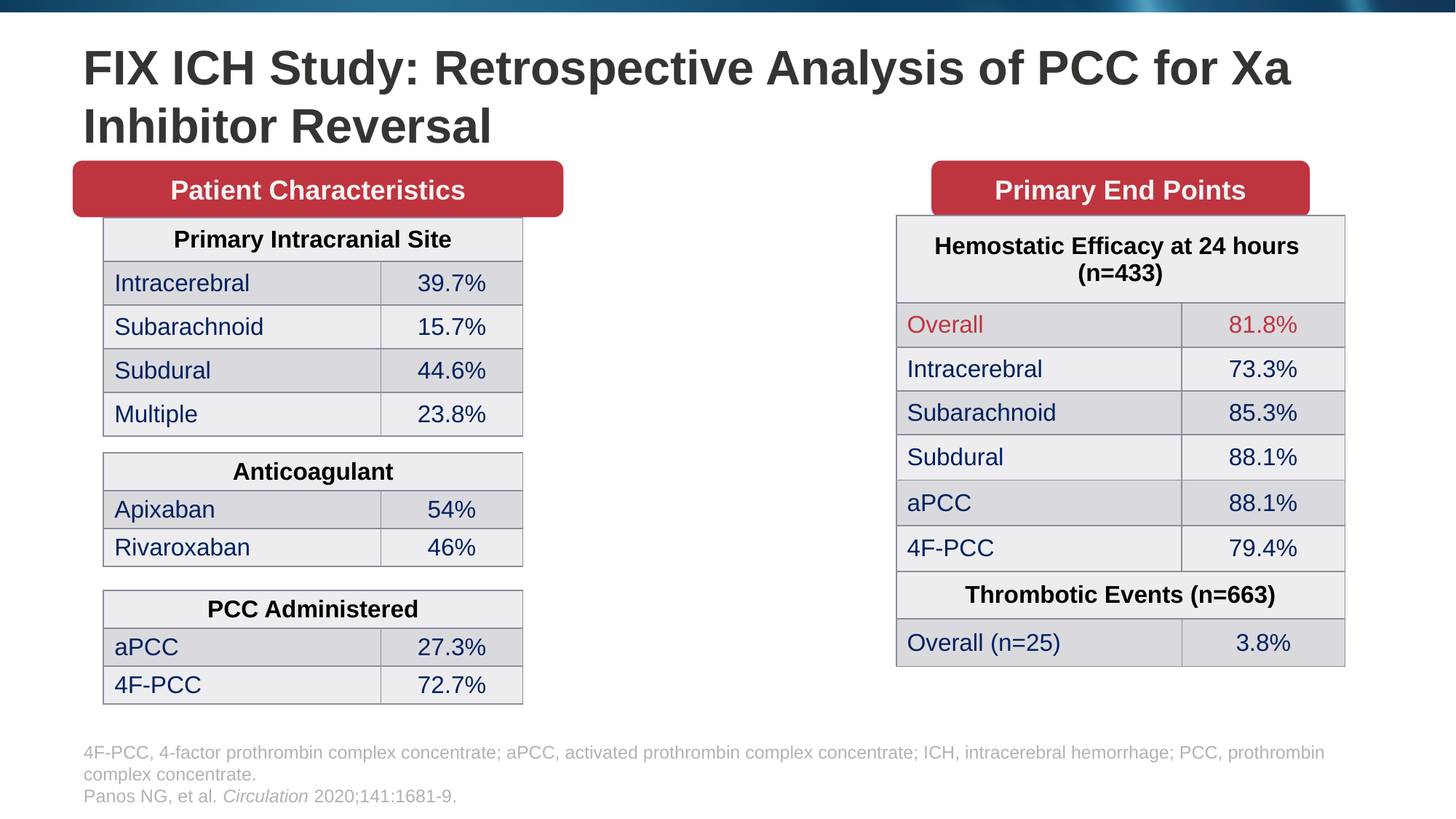

# FIX ICH Study: Retrospective Analysis of PCC for Xa Inhibitor Reversal

Patient Characteristics
Primary End Points
| Hemostatic Efficacy at 24 hours (n=433) |  |
| --- | --- |
| Overall | 81.8% |
| Intracerebral | 73.3% |
| Subarachnoid | 85.3% |
| Subdural | 88.1% |
| aPCC | 88.1% |
| 4F-PCC | 79.4% |
| Primary Intracranial Site |  |
| --- | --- |
| Intracerebral | 39.7% |
| Subarachnoid | 15.7% |
| Subdural | 44.6% |
| Multiple | 23.8% |
| Anticoagulant |  |
| --- | --- |
| Apixaban | 54% |
| Rivaroxaban | 46% |
| Thrombotic Events (n=663) |  |
| --- | --- |
| Overall (n=25) | 3.8% |
| PCC Administered |  |
| --- | --- |
| aPCC | 27.3% |
| 4F-PCC | 72.7% |
4F-PCC, 4-factor prothrombin complex concentrate; aPCC, activated prothrombin complex concentrate; ICH, intracerebral hemorrhage; PCC, prothrombin complex concentrate.
Panos NG, et al. Circulation 2020;141:1681-9.